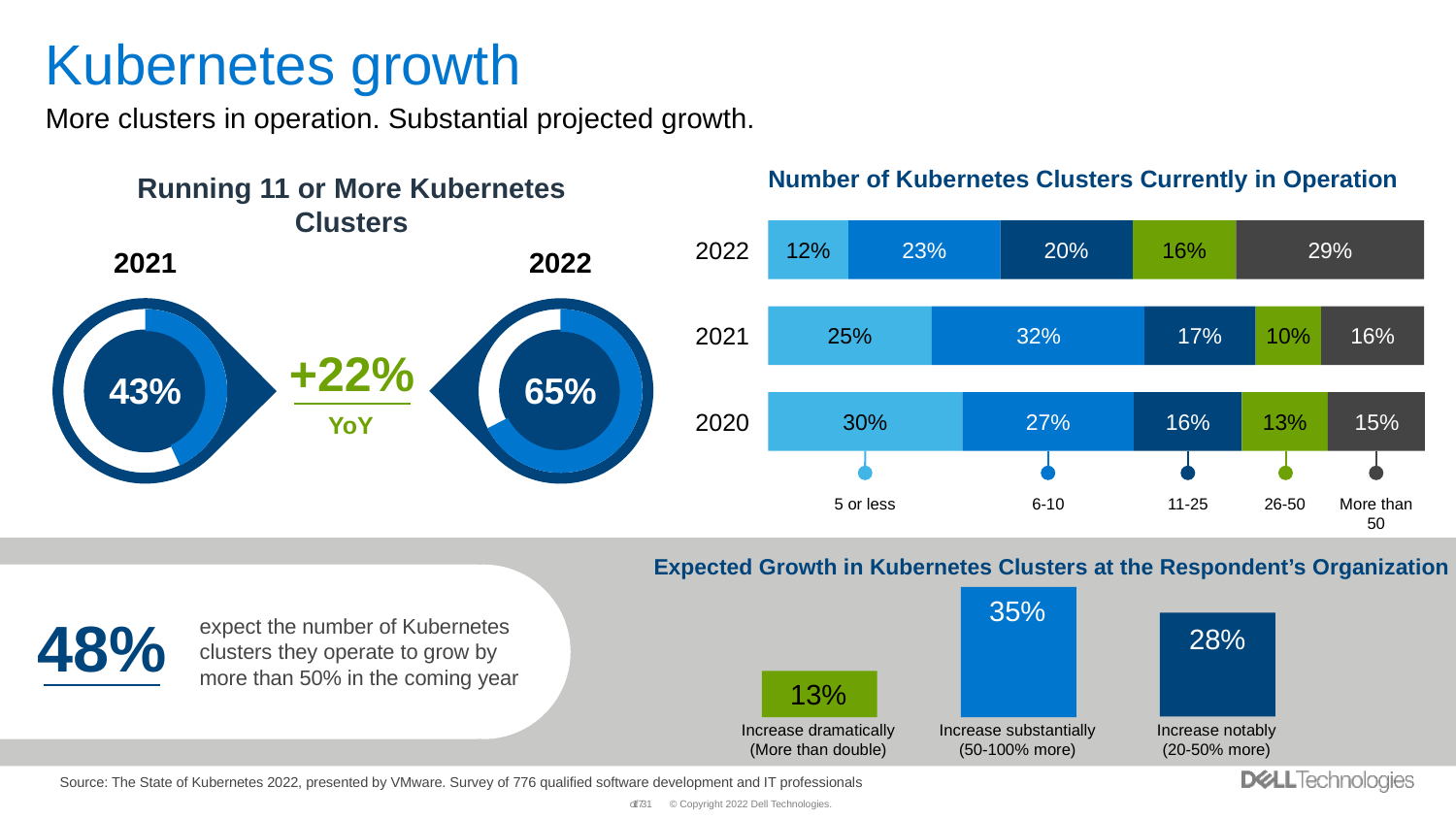

# Kubernetes growth
More clusters in operation. Substantial projected growth.
Running 11 or More Kubernetes Clusters
Number of Kubernetes Clusters Currently in Operation

2022
29%
12%
23%
20%
16%
2021
2022

2021
25%
32%
17%
10%
16%
+22%
43%
65%

2020
30%
27%
16%
13%
15%
YoY

6-10
11-25
26-50
More than 50
5 or less

Expected Growth in Kubernetes Clusters at the Respondent’s Organization

35%
expect the number of Kubernetes clusters they operate to grow by more than 50% in the coming year
48%

28%

13%
Increase dramatically
(More than double)
Increase substantially
(50-100% more)
Increase notably
(20-50% more)
Source: The State of Kubernetes 2022, presented by VMware. Survey of 776 qualified software development and IT professionals